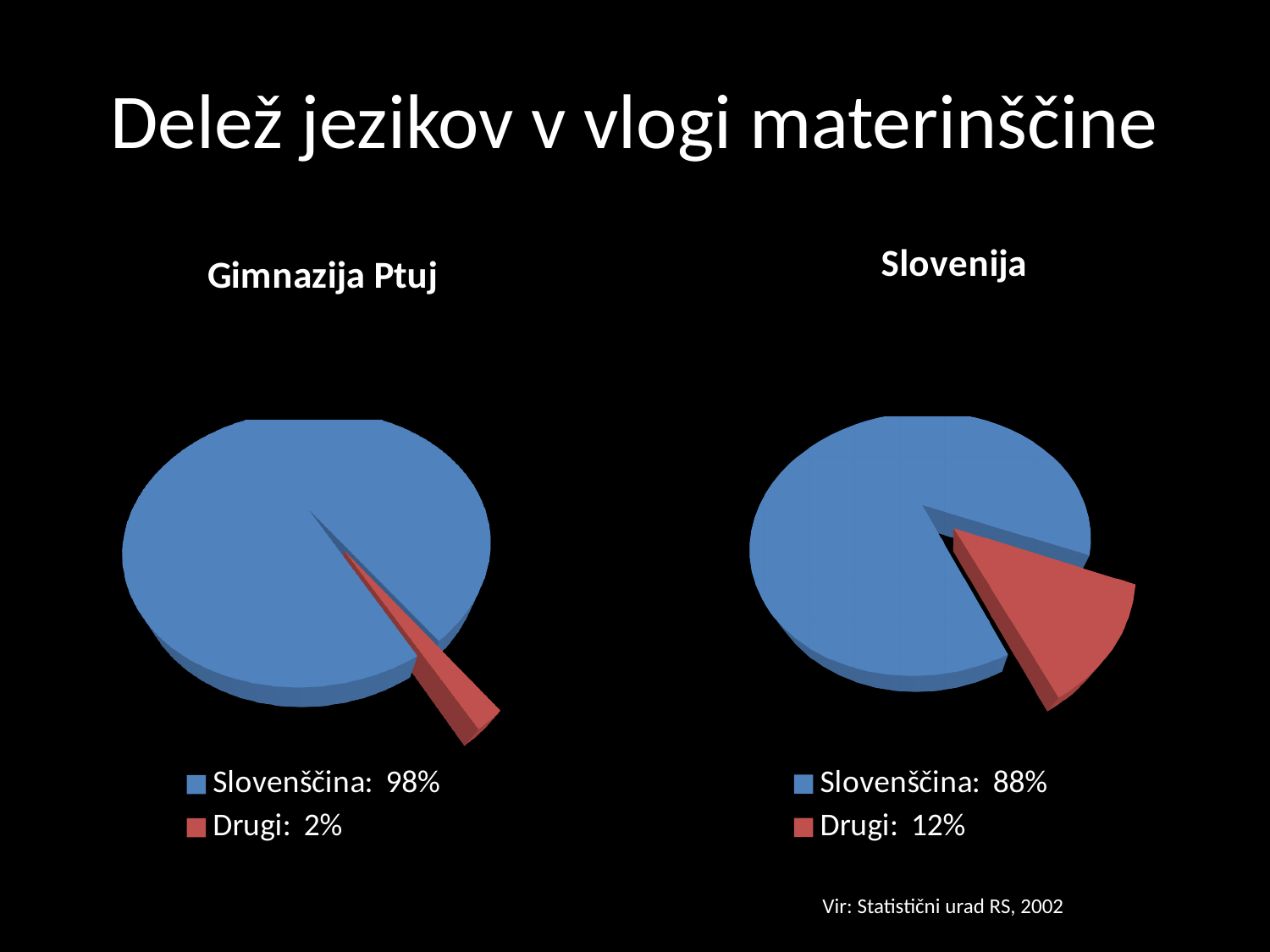

# Delež jezikov v vlogi materinščine

[unsupported chart]

[unsupported chart]

Vir: Statistični urad RS, 2002